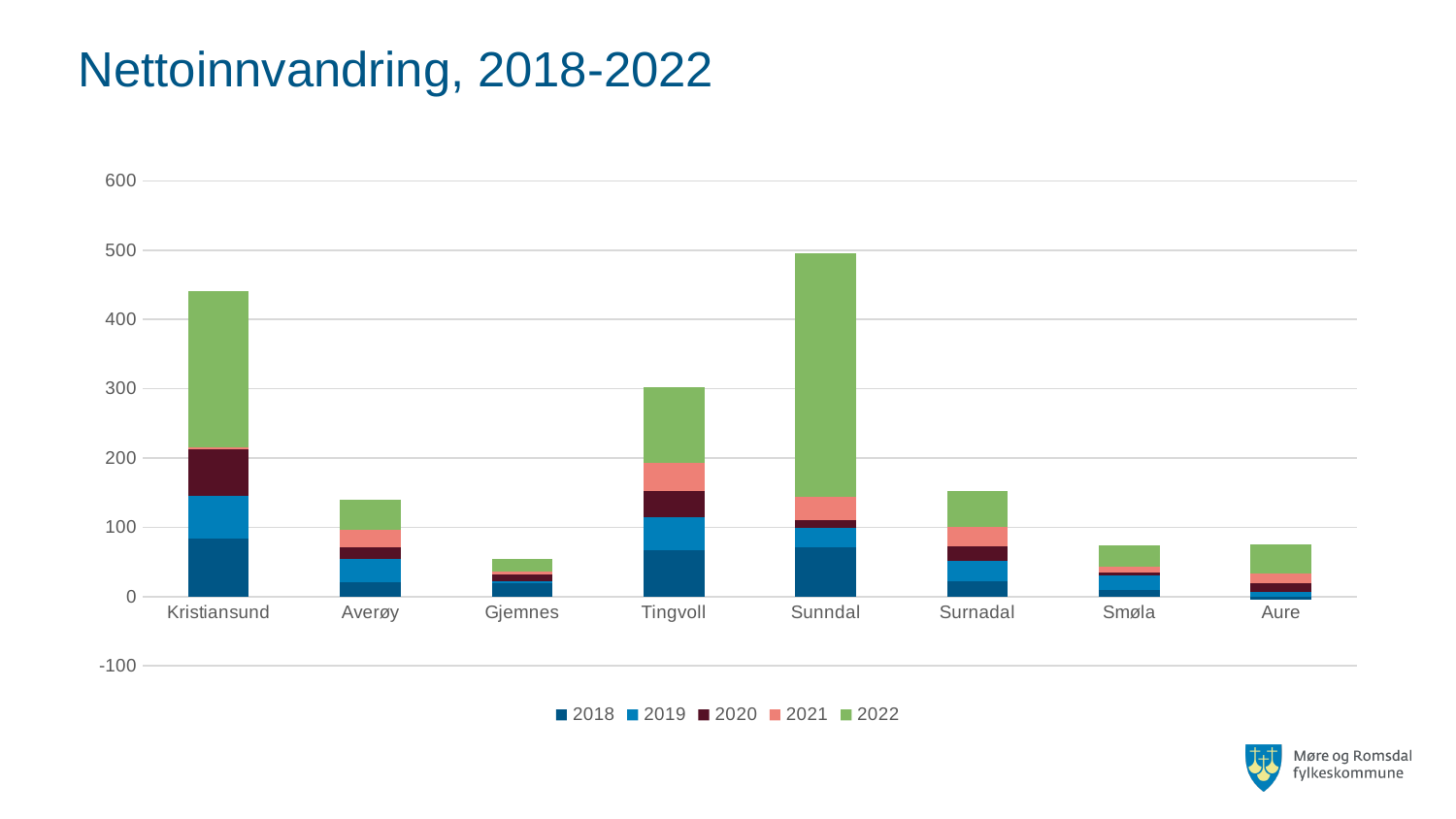

# Nettoinnvandring, 2018-2022

### Chart

| Category | 2018 | 2019 | 2020 | 2021 | 2022 |
|---|---|---|---|---|---|
| Kristiansund | 84.0 | 62.0 | 67.0 | 2.0 | 226.0 |
| Averøy | 21.0 | 33.0 | 17.0 | 25.0 | 44.0 |
| Gjemnes | 20.0 | 2.0 | 10.0 | 4.0 | 18.0 |
| Tingvoll | 67.0 | 47.0 | 39.0 | 40.0 | 109.0 |
| Sunndal | 71.0 | 28.0 | 11.0 | 34.0 | 351.0 |
| Surnadal | 22.0 | 29.0 | 22.0 | 27.0 | 52.0 |
| Smøla | 9.0 | 21.0 | 4.0 | 9.0 | 31.0 |
| Aure | -4.0 | 7.0 | 13.0 | 13.0 | 42.0 |